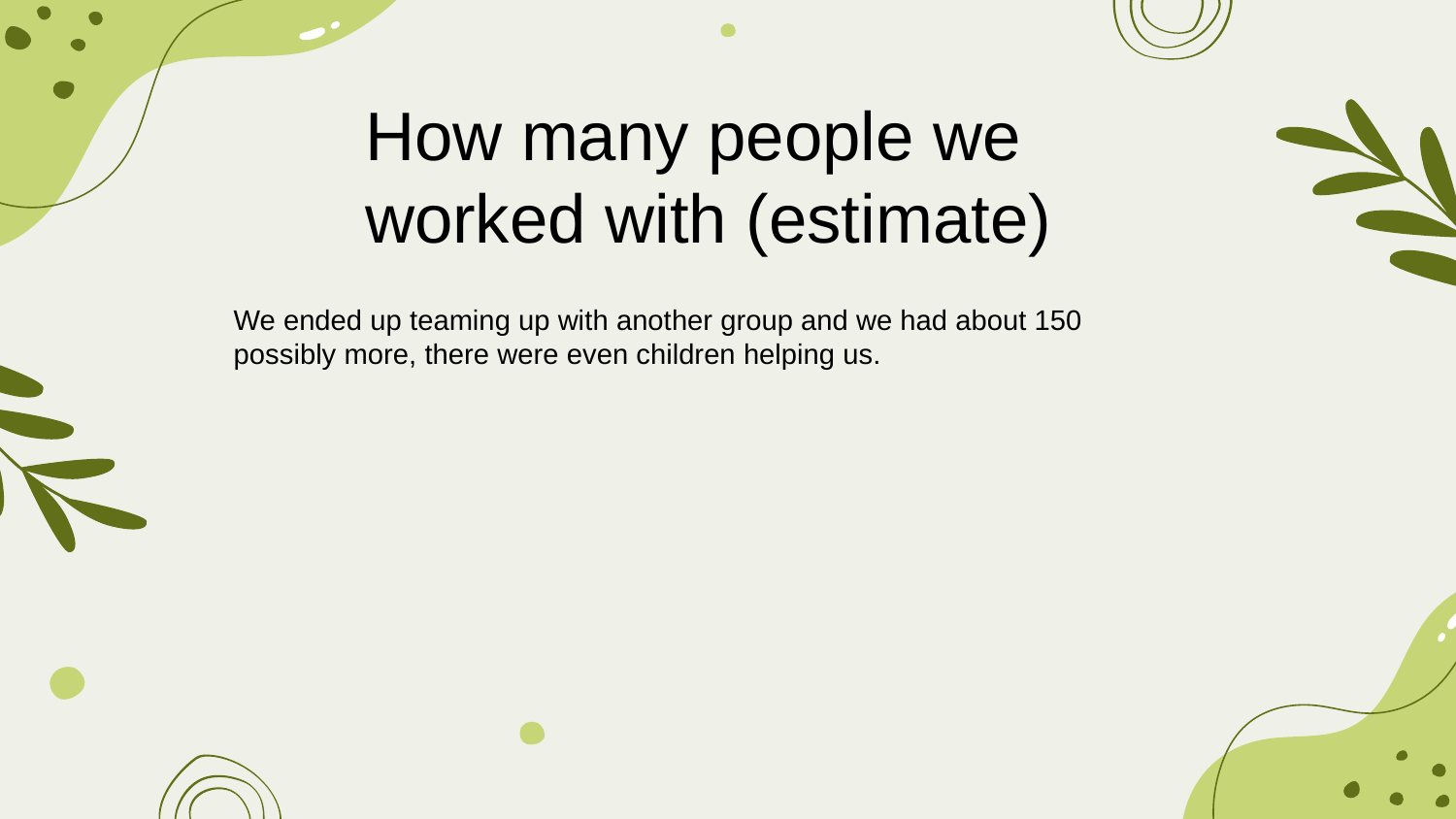

How many people we  worked with (estimate)
We ended up teaming up with another group and we had about 150 possibly more, there were even children helping us.